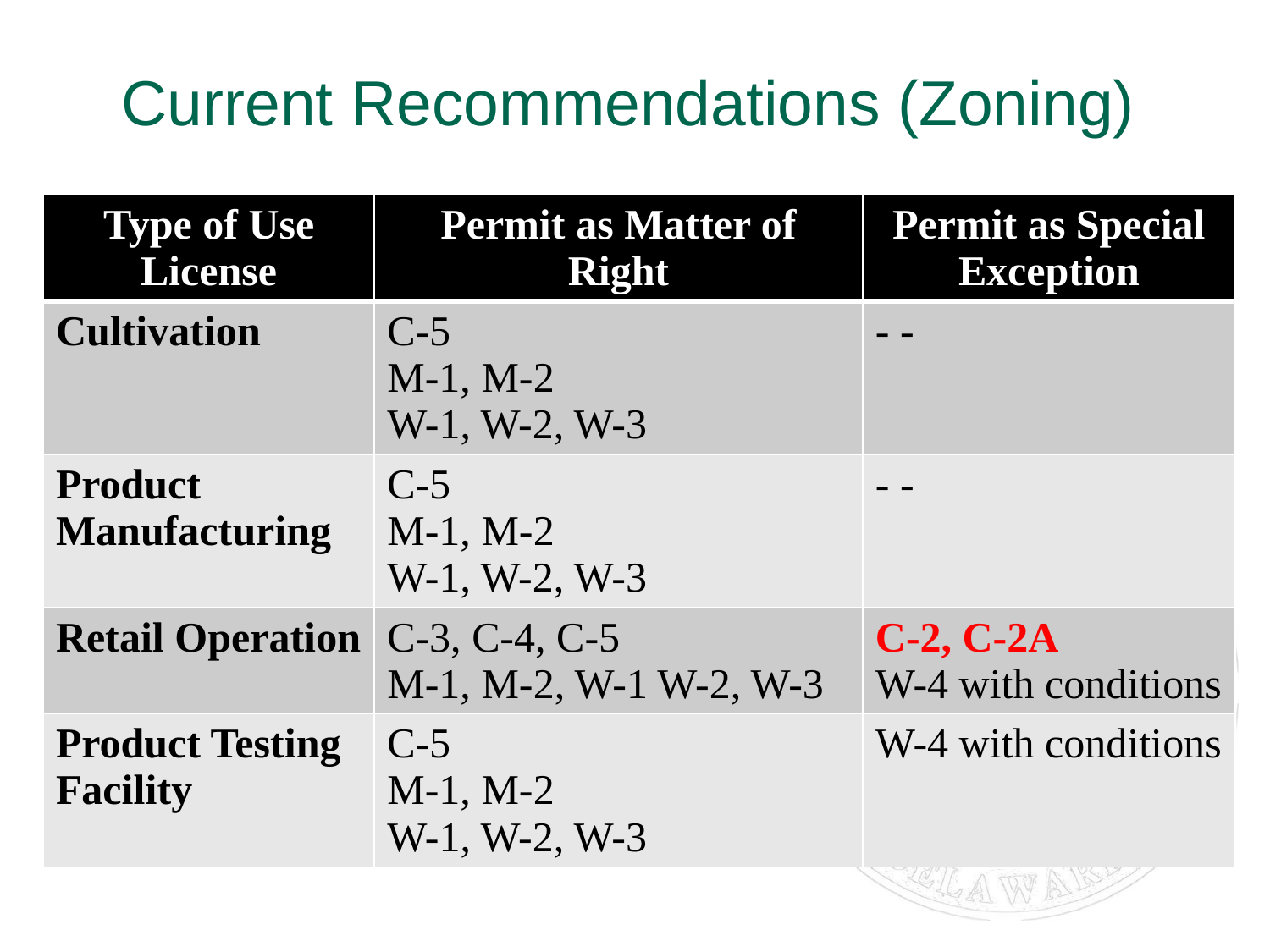

# Current Recommendations (Zoning)
| Type of Use License | Permit as Matter of Right | Permit as Special Exception |
| --- | --- | --- |
| Cultivation | C-5 M-1, M-2 W-1, W-2, W-3 | - - |
| Product Manufacturing | C-5 M-1, M-2 W-1, W-2, W-3 | - - |
| Retail Operation | C-3, C-4, C-5 M-1, M-2, W-1 W-2, W-3 | C-2, C-2A W-4 with conditions |
| Product Testing Facility | C-5 M-1, M-2 W-1, W-2, W-3 | W-4 with conditions |